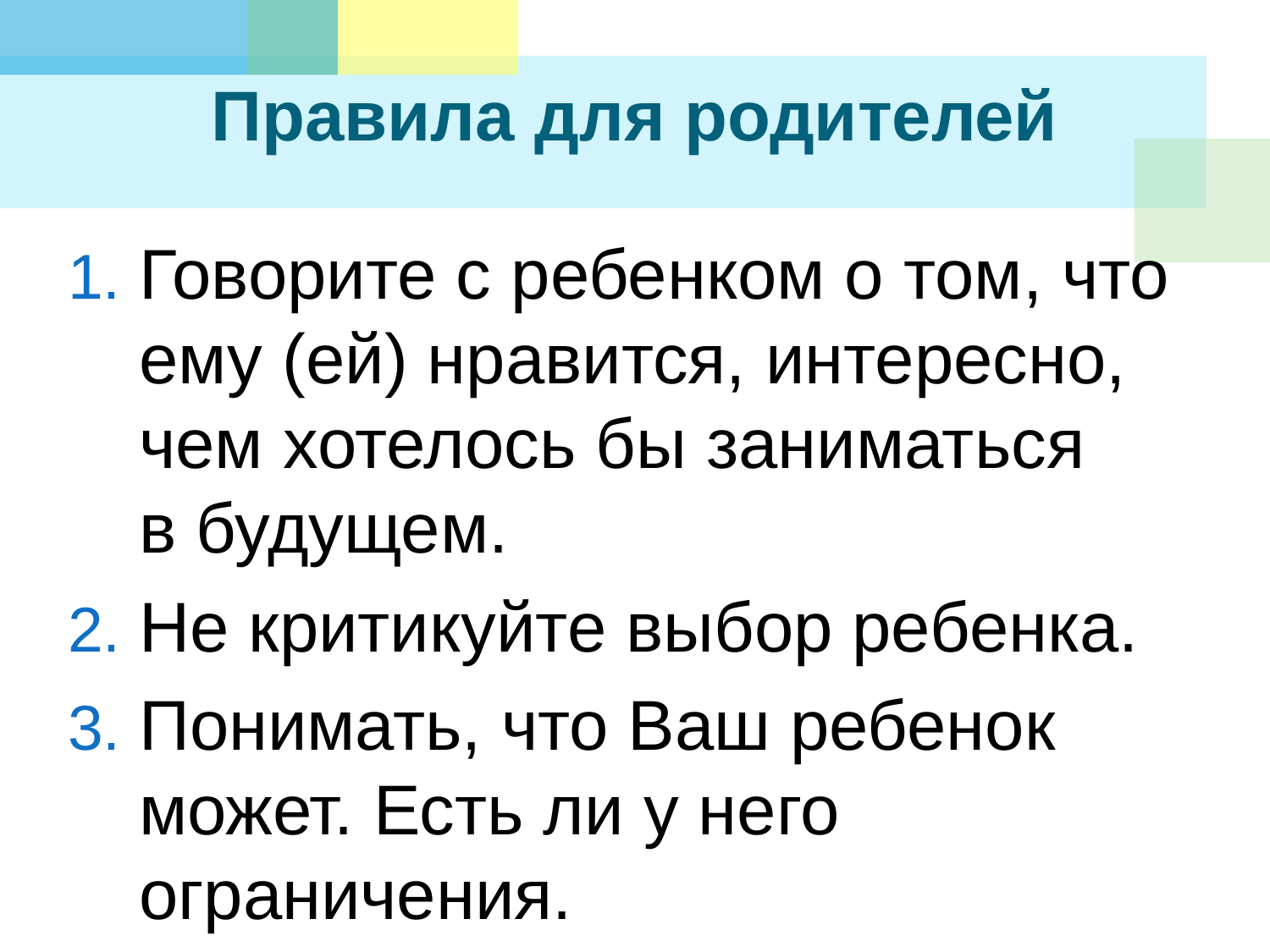

# Правила для родителей
Говорите с ребенком о том, что ему (ей) нравится, интересно, чем хотелось бы заниматься в будущем.
Не критикуйте выбор ребенка.
Понимать, что Ваш ребенок может. Есть ли у него ограничения.